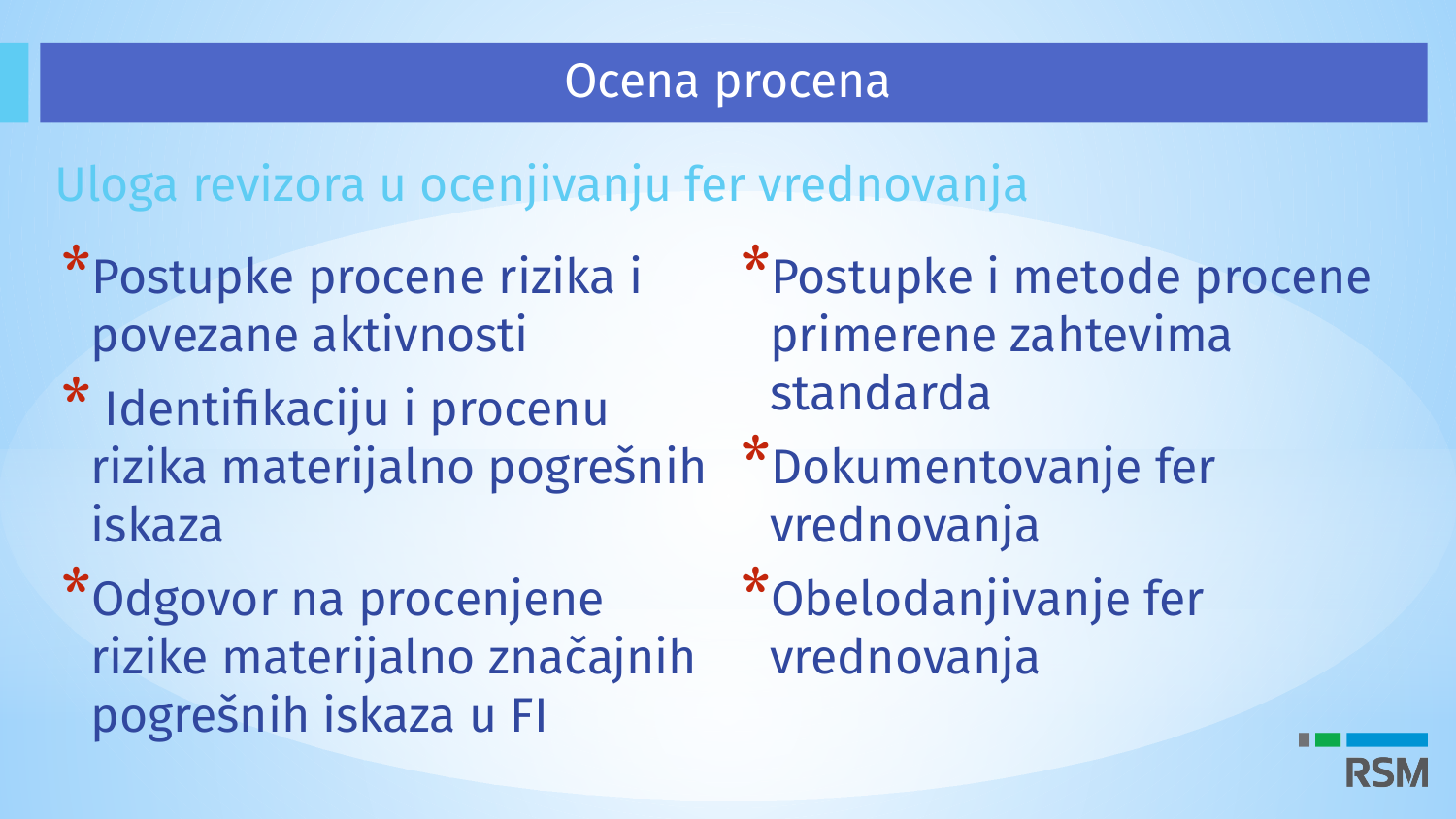

Ocena procena
Uloga revizora u ocenjivanju fer vrednovanja
Postupke procene rizika i povezane aktivnosti
 Identifikaciju i procenu rizika materijalno pogrešnih iskaza
Odgovor na procenjene rizike materijalno značajnih pogrešnih iskaza u FI
Postupke i metode procene primerene zahtevima standarda
Dokumentovanje fer vrednovanja
Obelodanjivanje fer vrednovanja